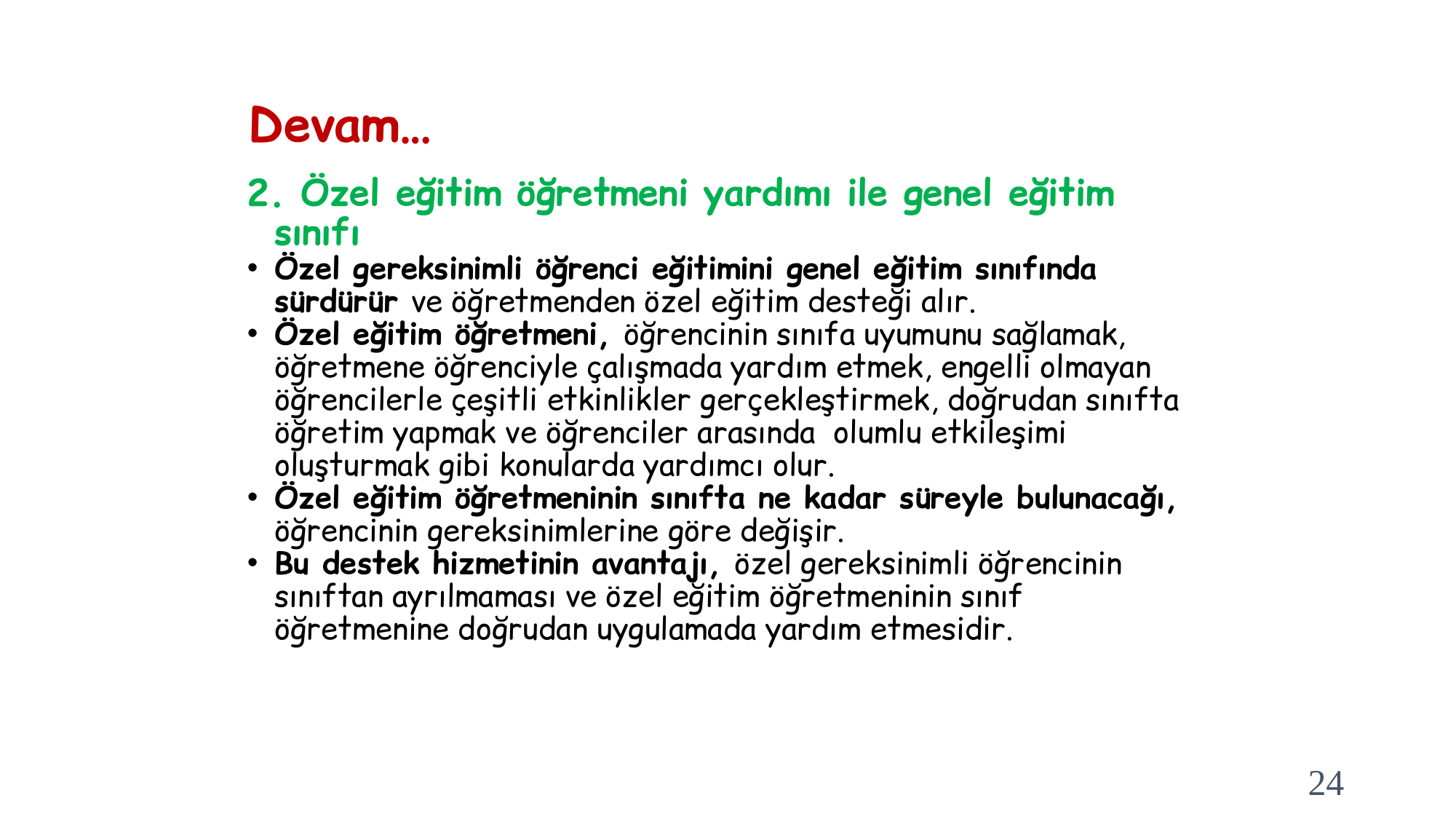

# Devam…
2. Özel eğitim öğretmeni yardımı ile genel eğitim sınıfı
Özel gereksinimli öğrenci eğitimini genel eğitim sınıfında  sürdürür ve öğretmenden özel eğitim desteği alır.
Özel eğitim öğretmeni, öğrencinin sınıfa uyumunu sağlamak, öğretmene öğrenciyle çalışmada yardım etmek, engelli olmayan öğrencilerle çeşitli etkinlikler gerçekleştirmek, doğrudan sınıfta öğretim yapmak ve öğrenciler arasında  olumlu etkileşimi oluşturmak gibi konularda yardımcı olur.
Özel eğitim öğretmeninin sınıfta ne kadar süreyle bulunacağı, öğrencinin gereksinimlerine göre değişir.
Bu destek hizmetinin avantajı, özel gereksinimli öğrencinin sınıftan ayrılmaması ve özel eğitim öğretmeninin sınıf öğretmenine doğrudan uygulamada yardım etmesidir.

24